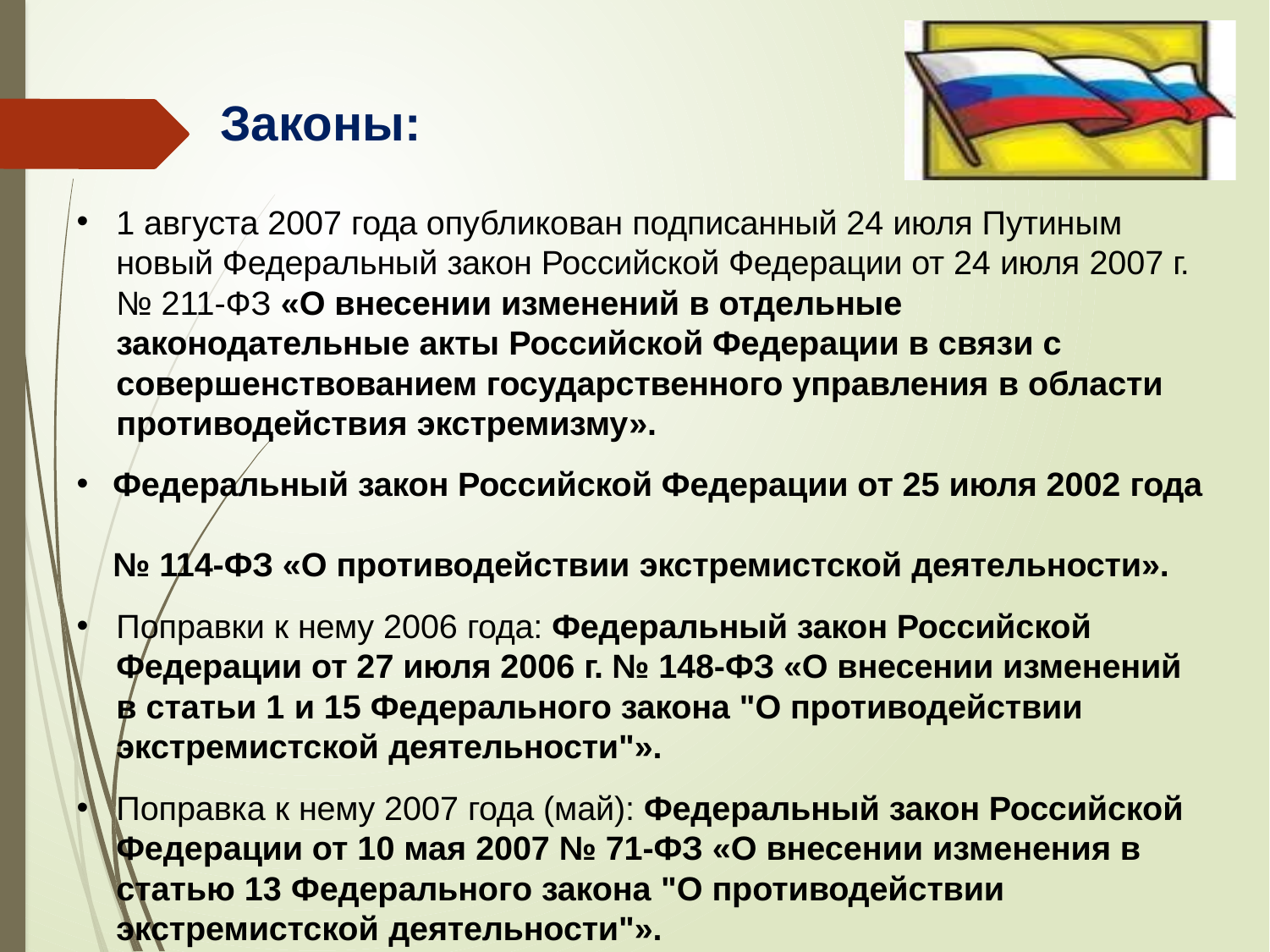

# Законы:
1 августа 2007 года опубликован подписанный 24 июля Путиным новый Федеральный закон Российской Федерации от 24 июля 2007 г. № 211-ФЗ «О внесении изменений в отдельные законодательные акты Российской Федерации в связи с совершенствованием государственного управления в области противодействия экстремизму».
Федеральный закон Российской Федерации от 25 июля 2002 года
№ 114-ФЗ «О противодействии экстремистской деятельности».
Поправки к нему 2006 года: Федеральный закон Российской Федерации от 27 июля 2006 г. № 148-ФЗ «О внесении изменений в статьи 1 и 15 Федерального закона "О противодействии экстремистской деятельности"».
Поправка к нему 2007 года (май): Федеральный закон Российской Федерации от 10 мая 2007 № 71-ФЗ «О внесении изменения в статью 13 Федерального закона "О противодействии экстремистской деятельности"».